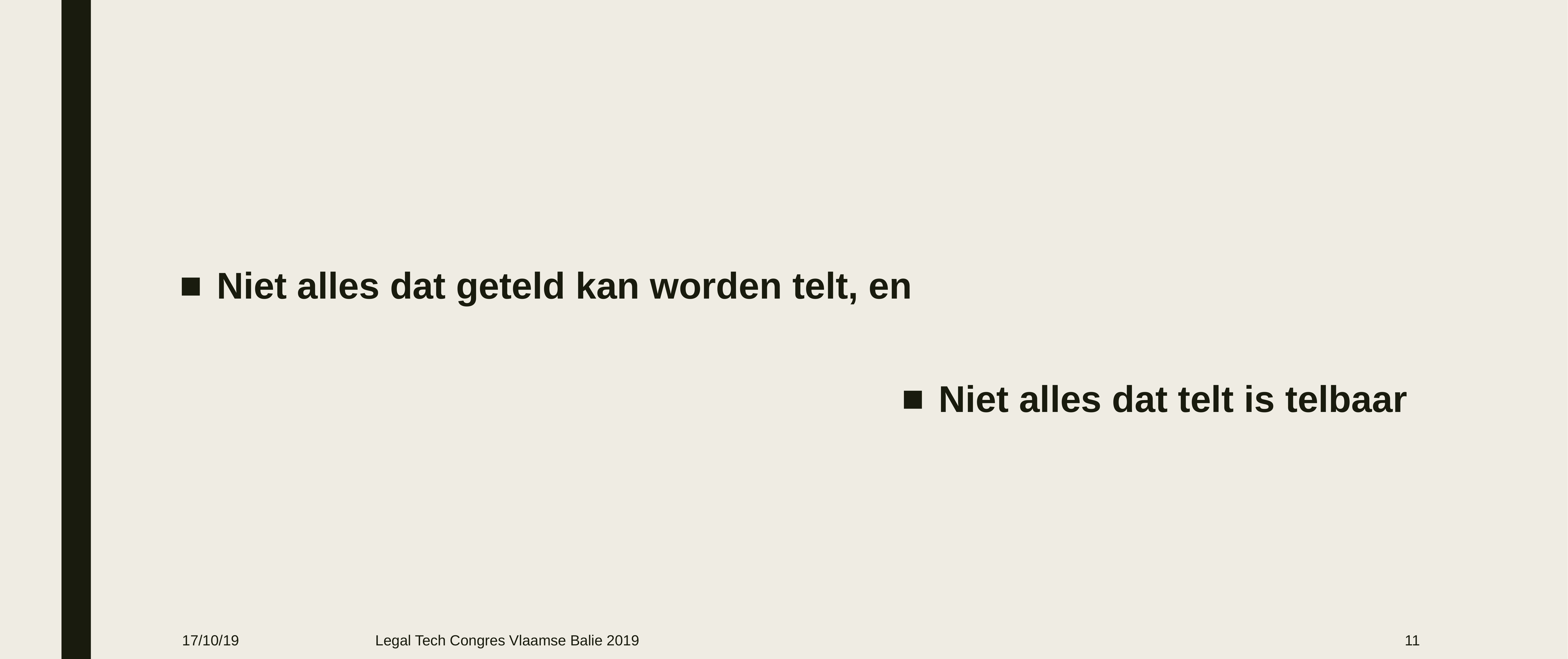

#

Niet alles dat geteld kan worden telt, en

Niet alles dat telt is telbaar

17/10/19
Legal Tech Congres Vlaamse Balie 2019
11